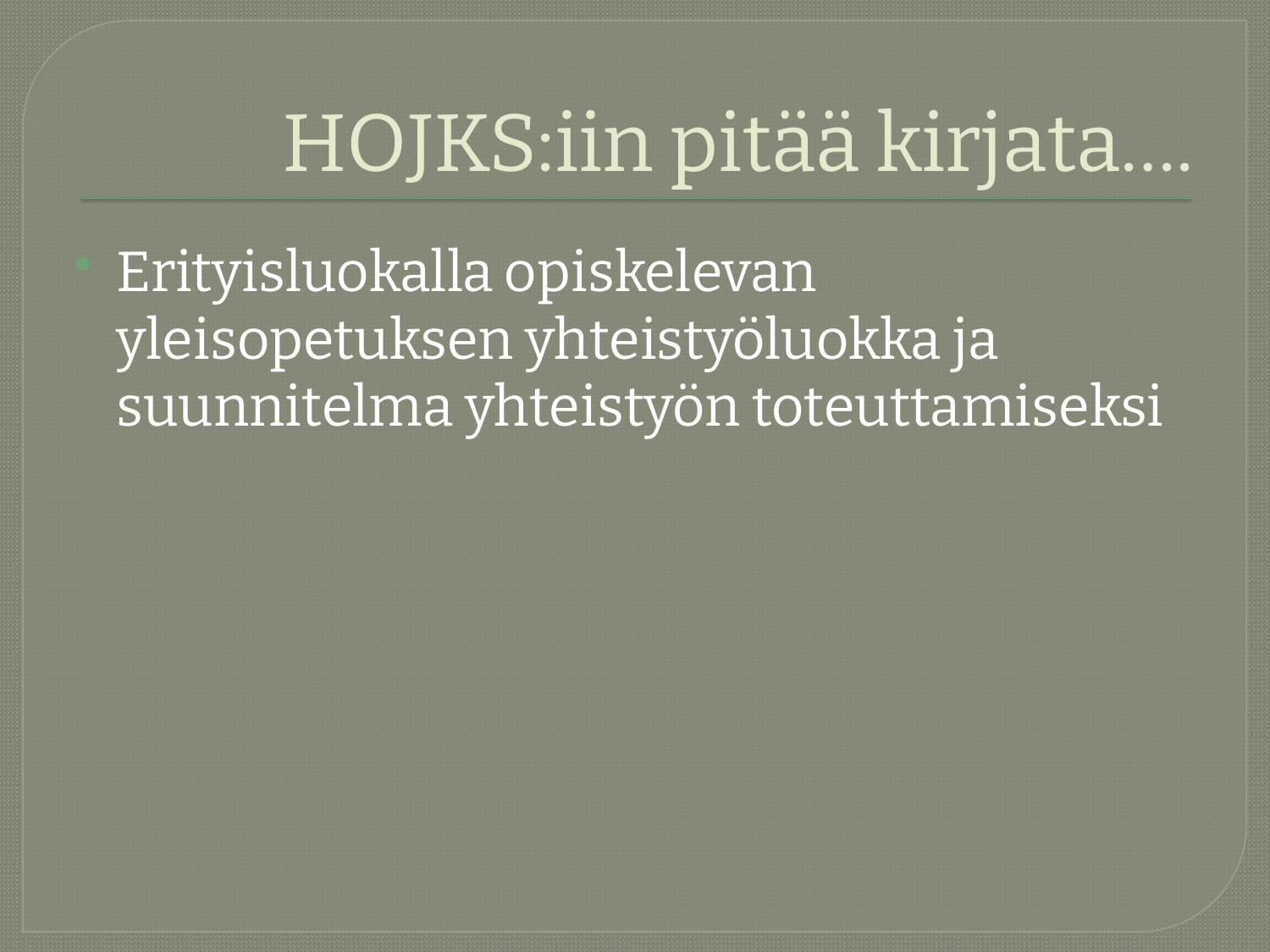

# HOJKS:iin pitää kirjata….
Erityisluokalla opiskelevan yleisopetuksen yhteistyöluokka ja suunnitelma yhteistyön toteuttamiseksi